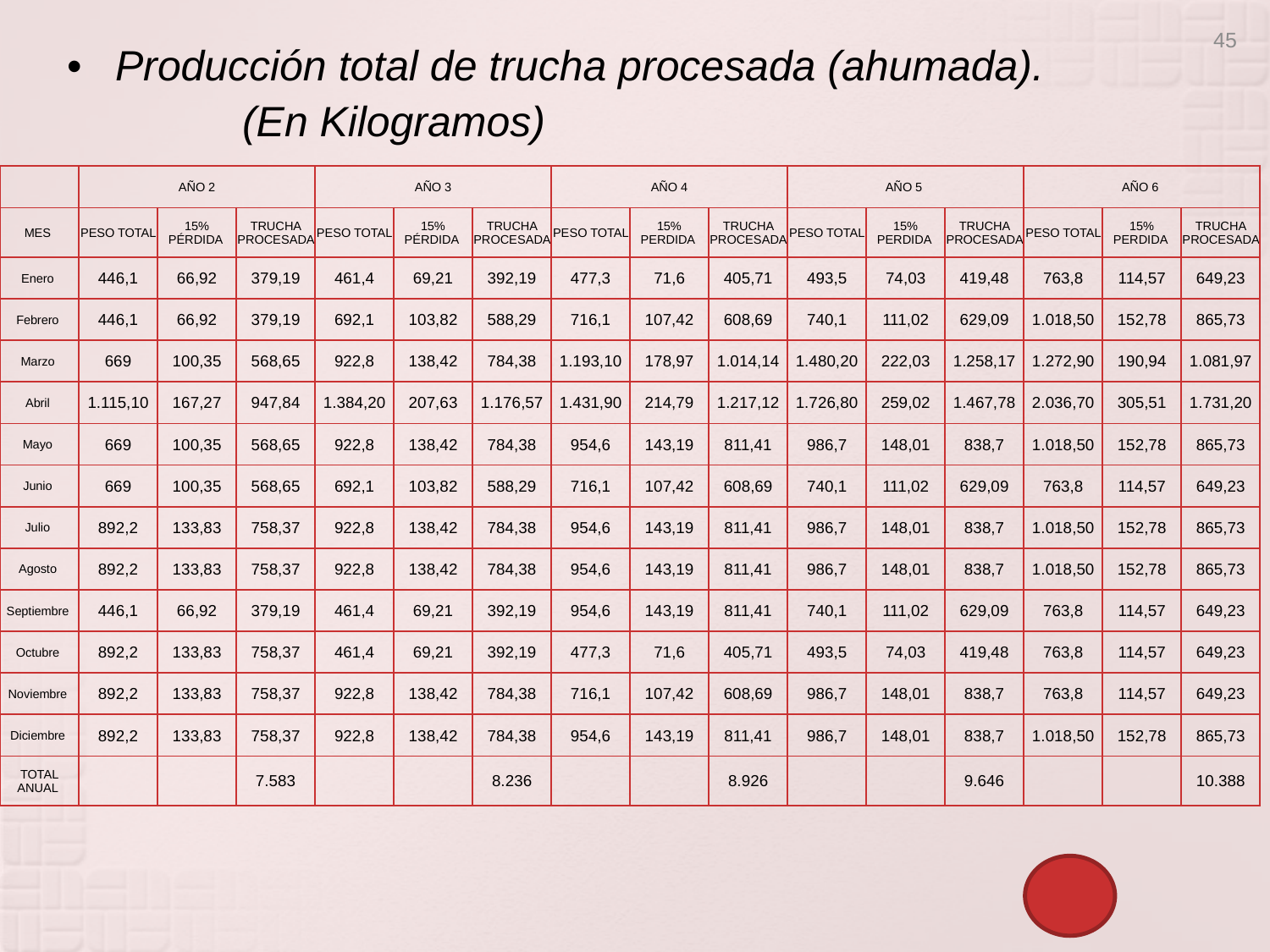

45
Producción total de trucha procesada (ahumada).
		(En Kilogramos)
|  | AÑO 2 |  |  | AÑO 3 |  |  | AÑO 4 |  |  | AÑO 5 |  |  | AÑO 6 |  |  |
| --- | --- | --- | --- | --- | --- | --- | --- | --- | --- | --- | --- | --- | --- | --- | --- |
| MES | PESO TOTAL | 15% PÉRDIDA | TRUCHA PROCESADA | PESO TOTAL | 15% PÉRDIDA | TRUCHA PROCESADA | PESO TOTAL | 15% PERDIDA | TRUCHA PROCESADA | PESO TOTAL | 15% PERDIDA | TRUCHA PROCESADA | PESO TOTAL | 15% PERDIDA | TRUCHA PROCESADA |
| Enero | 446,1 | 66,92 | 379,19 | 461,4 | 69,21 | 392,19 | 477,3 | 71,6 | 405,71 | 493,5 | 74,03 | 419,48 | 763,8 | 114,57 | 649,23 |
| Febrero | 446,1 | 66,92 | 379,19 | 692,1 | 103,82 | 588,29 | 716,1 | 107,42 | 608,69 | 740,1 | 111,02 | 629,09 | 1.018,50 | 152,78 | 865,73 |
| Marzo | 669 | 100,35 | 568,65 | 922,8 | 138,42 | 784,38 | 1.193,10 | 178,97 | 1.014,14 | 1.480,20 | 222,03 | 1.258,17 | 1.272,90 | 190,94 | 1.081,97 |
| Abril | 1.115,10 | 167,27 | 947,84 | 1.384,20 | 207,63 | 1.176,57 | 1.431,90 | 214,79 | 1.217,12 | 1.726,80 | 259,02 | 1.467,78 | 2.036,70 | 305,51 | 1.731,20 |
| Mayo | 669 | 100,35 | 568,65 | 922,8 | 138,42 | 784,38 | 954,6 | 143,19 | 811,41 | 986,7 | 148,01 | 838,7 | 1.018,50 | 152,78 | 865,73 |
| Junio | 669 | 100,35 | 568,65 | 692,1 | 103,82 | 588,29 | 716,1 | 107,42 | 608,69 | 740,1 | 111,02 | 629,09 | 763,8 | 114,57 | 649,23 |
| Julio | 892,2 | 133,83 | 758,37 | 922,8 | 138,42 | 784,38 | 954,6 | 143,19 | 811,41 | 986,7 | 148,01 | 838,7 | 1.018,50 | 152,78 | 865,73 |
| Agosto | 892,2 | 133,83 | 758,37 | 922,8 | 138,42 | 784,38 | 954,6 | 143,19 | 811,41 | 986,7 | 148,01 | 838,7 | 1.018,50 | 152,78 | 865,73 |
| Septiembre | 446,1 | 66,92 | 379,19 | 461,4 | 69,21 | 392,19 | 954,6 | 143,19 | 811,41 | 740,1 | 111,02 | 629,09 | 763,8 | 114,57 | 649,23 |
| Octubre | 892,2 | 133,83 | 758,37 | 461,4 | 69,21 | 392,19 | 477,3 | 71,6 | 405,71 | 493,5 | 74,03 | 419,48 | 763,8 | 114,57 | 649,23 |
| Noviembre | 892,2 | 133,83 | 758,37 | 922,8 | 138,42 | 784,38 | 716,1 | 107,42 | 608,69 | 986,7 | 148,01 | 838,7 | 763,8 | 114,57 | 649,23 |
| Diciembre | 892,2 | 133,83 | 758,37 | 922,8 | 138,42 | 784,38 | 954,6 | 143,19 | 811,41 | 986,7 | 148,01 | 838,7 | 1.018,50 | 152,78 | 865,73 |
| TOTAL ANUAL |  |  | 7.583 |  |  | 8.236 |  |  | 8.926 |  |  | 9.646 |  |  | 10.388 |